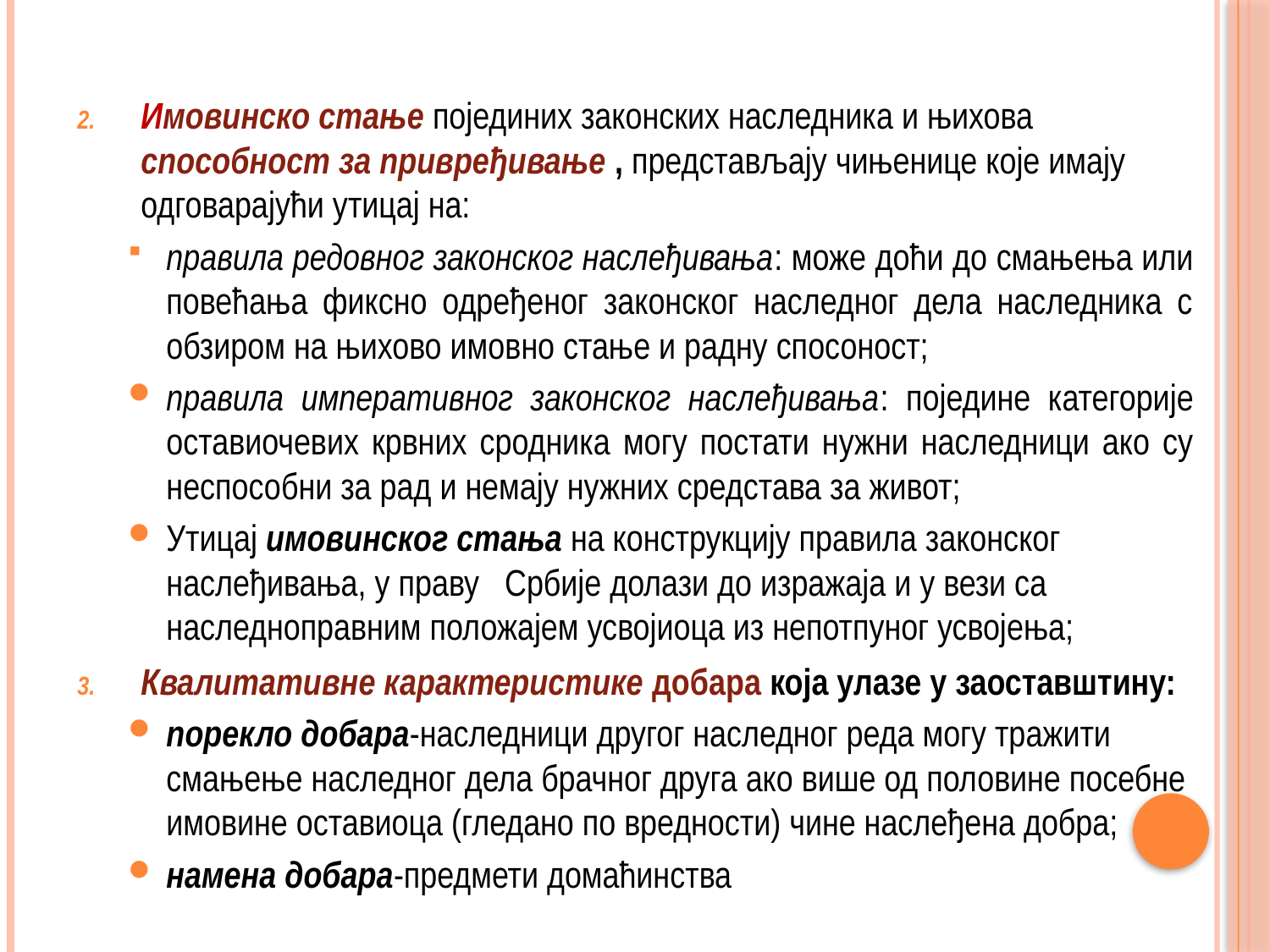

Имовинско стање појединих законских наследника и њихова способност за привређивање , представљају чињенице које имају одговарајући утицај на:
правила редовног законског наслеђивања: може доћи до смањења или повећања фиксно одређеног законског наследног дела наследника с обзиром на њихово имовно стање и радну спосоност;
правила императивног законског наслеђивања: поједине категорије оставиочевих крвних сродника могу постати нужни наследници ако су неспособни за рад и немају нужних средстава за живот;
Утицај имовинског стања на конструкцију правила законског наслеђивања, у праву   Србије долази до изражаја и у вези са наследноправним положајем усвојиоца из непотпуног усвојења;
Квалитативне карактеристике добара која улазе у заоставштину:
порекло добара-наследници другог наследног реда могу тражити смањење наследног дела брачног друга ако више од половине посебне имовине оставиоца (гледано по вредности) чине наслеђена добра;
намена добара-предмети домаћинства